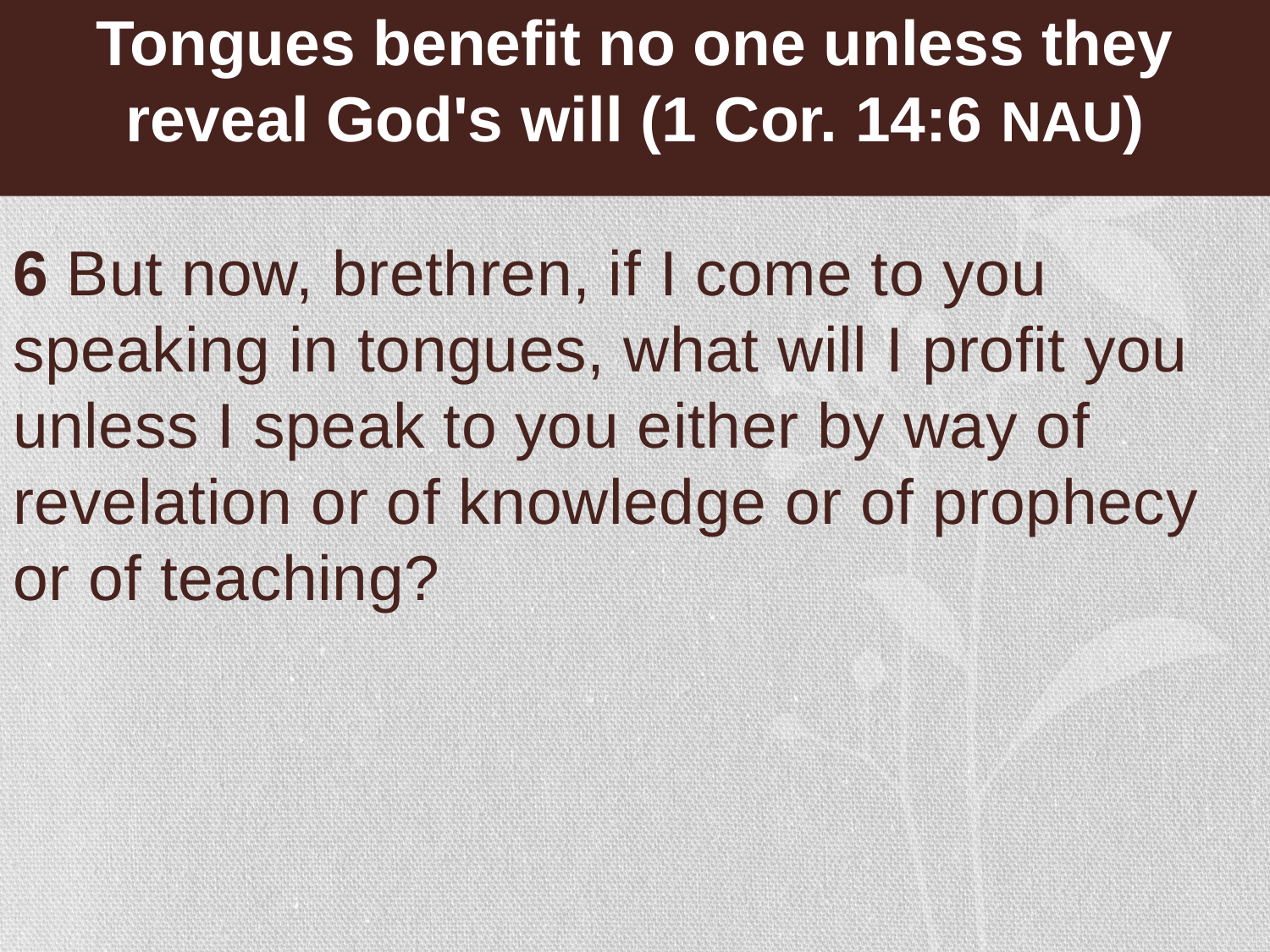

# Tongues benefit no one unless they reveal God's will (1 Cor. 14:6 NAU)
6 But now, brethren, if I come to you speaking in tongues, what will I profit you unless I speak to you either by way of revelation or of knowledge or of prophecy or of teaching?